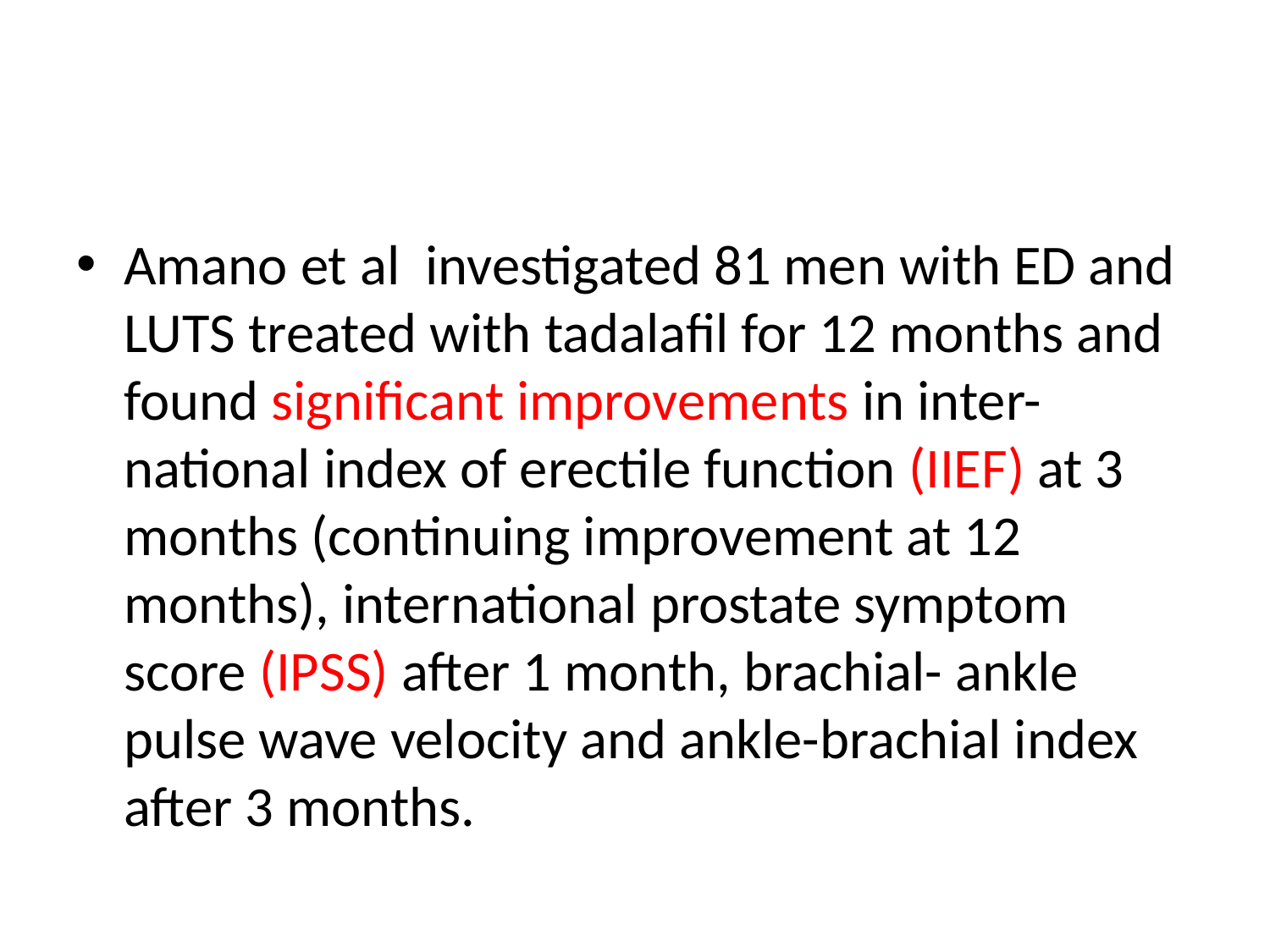

#
Amano et al  investigated 81 men with ED and LUTS treated with tadalafil for 12 months and found significant improvements in inter- national index of erectile function (IIEF) at 3 months (continuing improvement at 12 months), international prostate symptom score (IPSS) after 1 month, brachial- ankle pulse wave velocity and ankle-brachial index after 3 months.